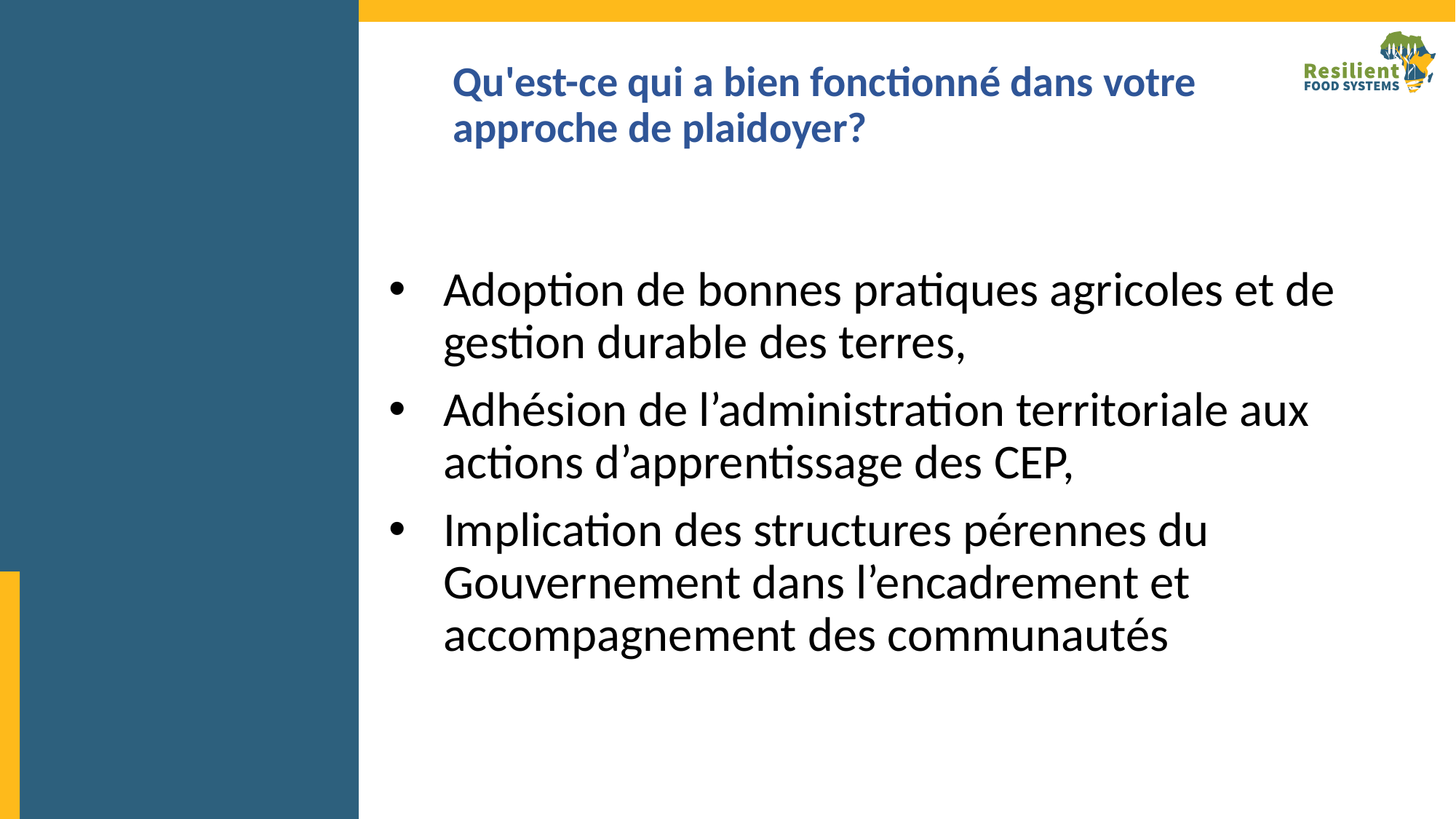

# Qu'est-ce qui a bien fonctionné dans votre approche de plaidoyer?

Adoption de bonnes pratiques agricoles et de gestion durable des terres,
Adhésion de l’administration territoriale aux actions d’apprentissage des CEP,
Implication des structures pérennes du Gouvernement dans l’encadrement et accompagnement des communautés